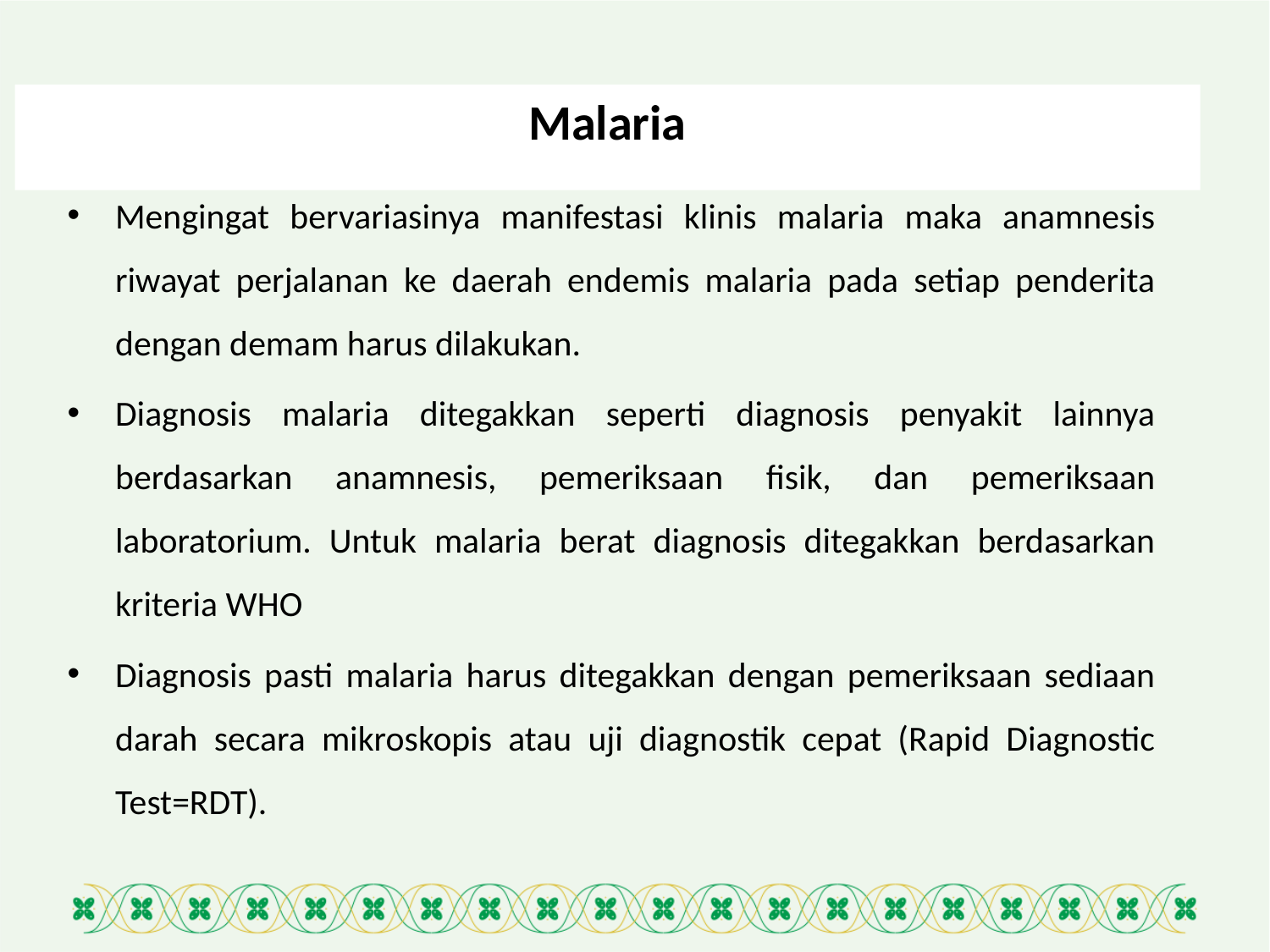

55
# Malaria
Mengingat bervariasinya manifestasi klinis malaria maka anamnesis riwayat perjalanan ke daerah endemis malaria pada setiap penderita dengan demam harus dilakukan.
Diagnosis malaria ditegakkan seperti diagnosis penyakit lainnya berdasarkan anamnesis, pemeriksaan fisik, dan pemeriksaan laboratorium. Untuk malaria berat diagnosis ditegakkan berdasarkan kriteria WHO
Diagnosis pasti malaria harus ditegakkan dengan pemeriksaan sediaan darah secara mikroskopis atau uji diagnostik cepat (Rapid Diagnostic Test=RDT).